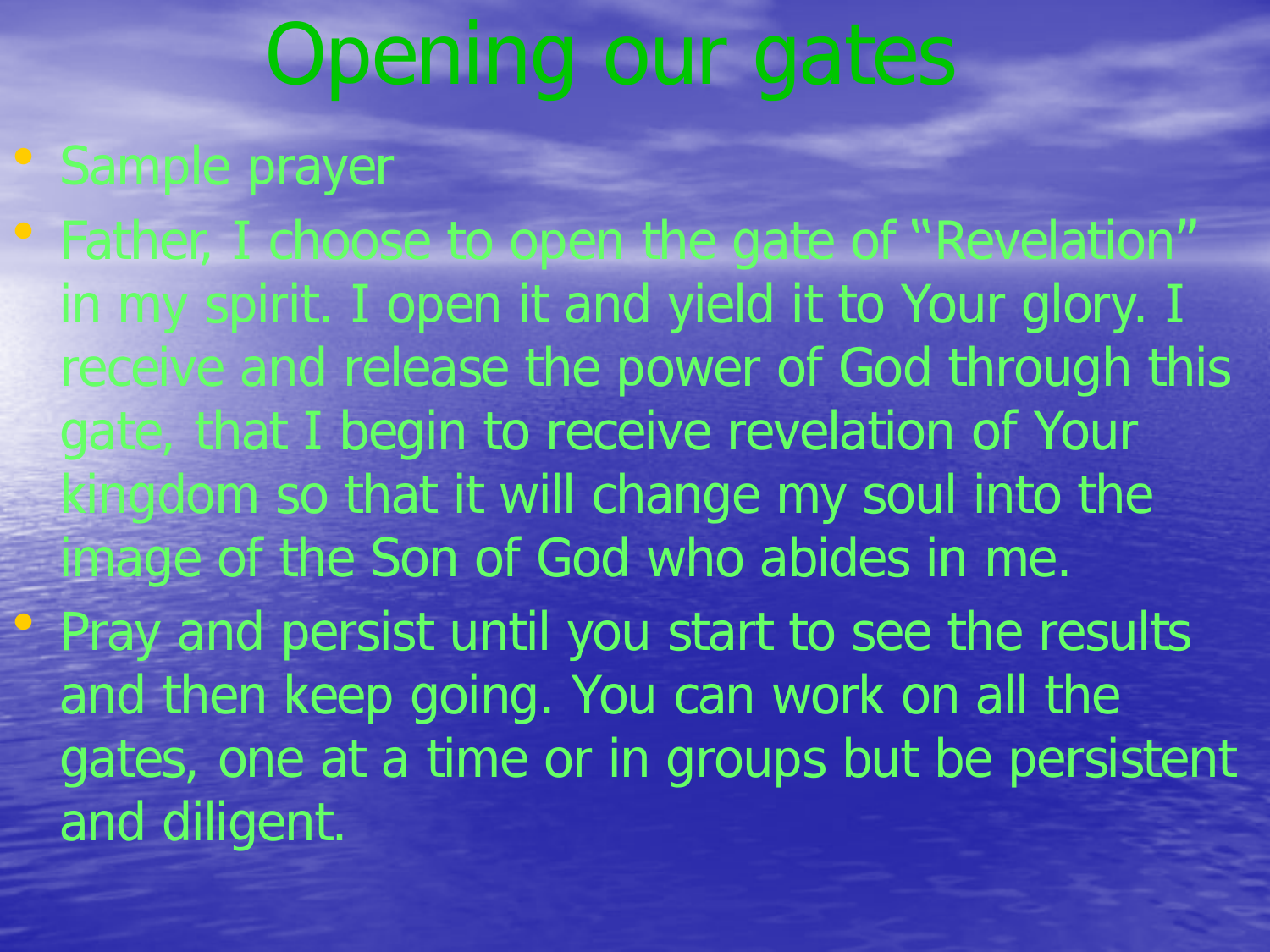

# Opening our gates
Sample prayer
Father, I choose to open the gate of “Revelation” in my spirit. I open it and yield it to Your glory. I receive and release the power of God through this gate, that I begin to receive revelation of Your kingdom so that it will change my soul into the image of the Son of God who abides in me.
Pray and persist until you start to see the results and then keep going. You can work on all the gates, one at a time or in groups but be persistent and diligent.